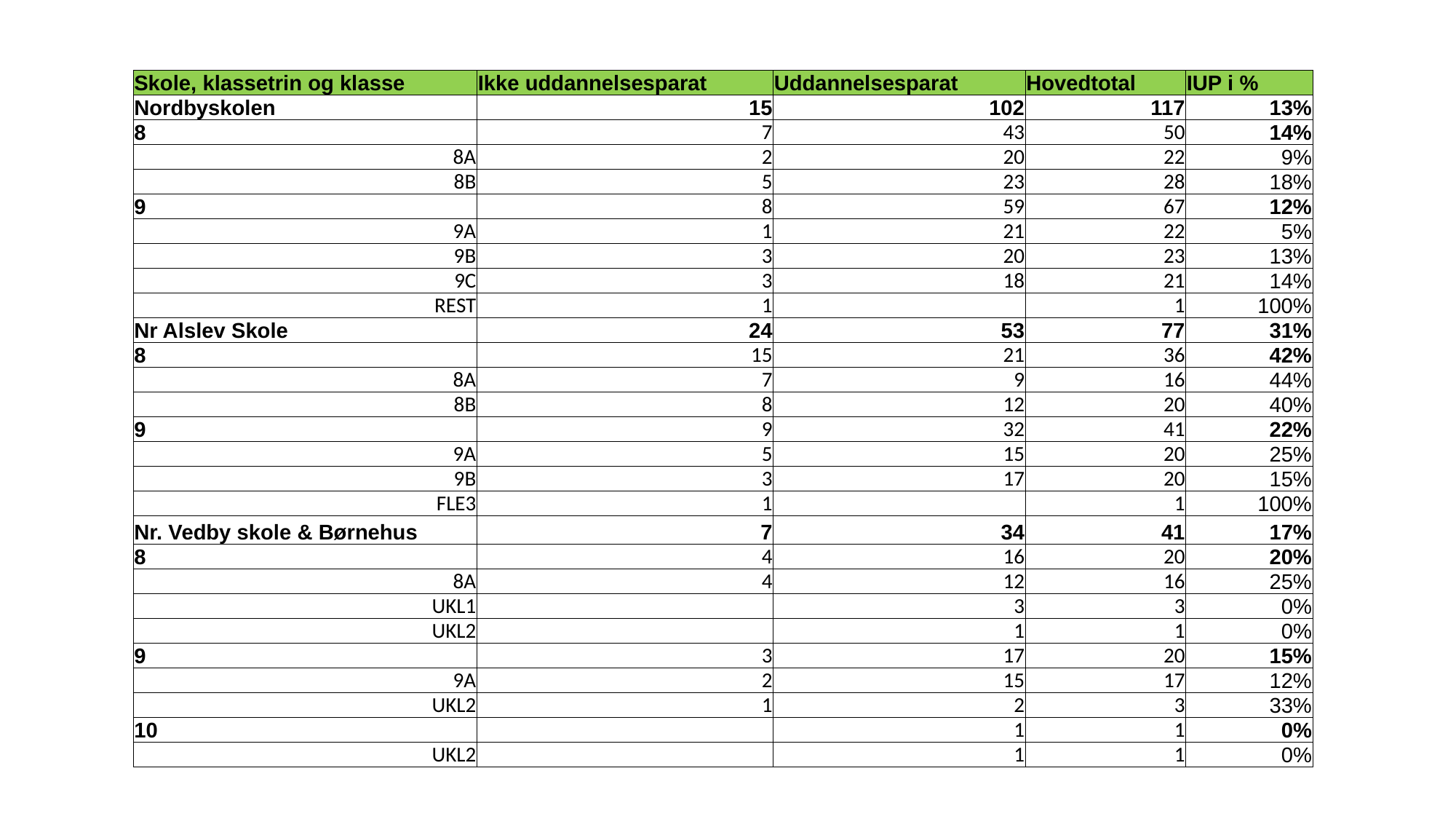

| Skole, klassetrin og klasse | Ikke uddannelsesparat | Uddannelsesparat | Hovedtotal | IUP i % |
| --- | --- | --- | --- | --- |
| Nordbyskolen | 15 | 102 | 117 | 13% |
| 8 | 7 | 43 | 50 | 14% |
| 8A | 2 | 20 | 22 | 9% |
| 8B | 5 | 23 | 28 | 18% |
| 9 | 8 | 59 | 67 | 12% |
| 9A | 1 | 21 | 22 | 5% |
| 9B | 3 | 20 | 23 | 13% |
| 9C | 3 | 18 | 21 | 14% |
| REST | 1 |  | 1 | 100% |
| Nr Alslev Skole | 24 | 53 | 77 | 31% |
| 8 | 15 | 21 | 36 | 42% |
| 8A | 7 | 9 | 16 | 44% |
| 8B | 8 | 12 | 20 | 40% |
| 9 | 9 | 32 | 41 | 22% |
| 9A | 5 | 15 | 20 | 25% |
| 9B | 3 | 17 | 20 | 15% |
| FLE3 | 1 |  | 1 | 100% |
| Nr. Vedby skole & Børnehus | 7 | 34 | 41 | 17% |
| 8 | 4 | 16 | 20 | 20% |
| 8A | 4 | 12 | 16 | 25% |
| UKL1 |  | 3 | 3 | 0% |
| UKL2 |  | 1 | 1 | 0% |
| 9 | 3 | 17 | 20 | 15% |
| 9A | 2 | 15 | 17 | 12% |
| UKL2 | 1 | 2 | 3 | 33% |
| 10 |  | 1 | 1 | 0% |
| UKL2 |  | 1 | 1 | 0% |